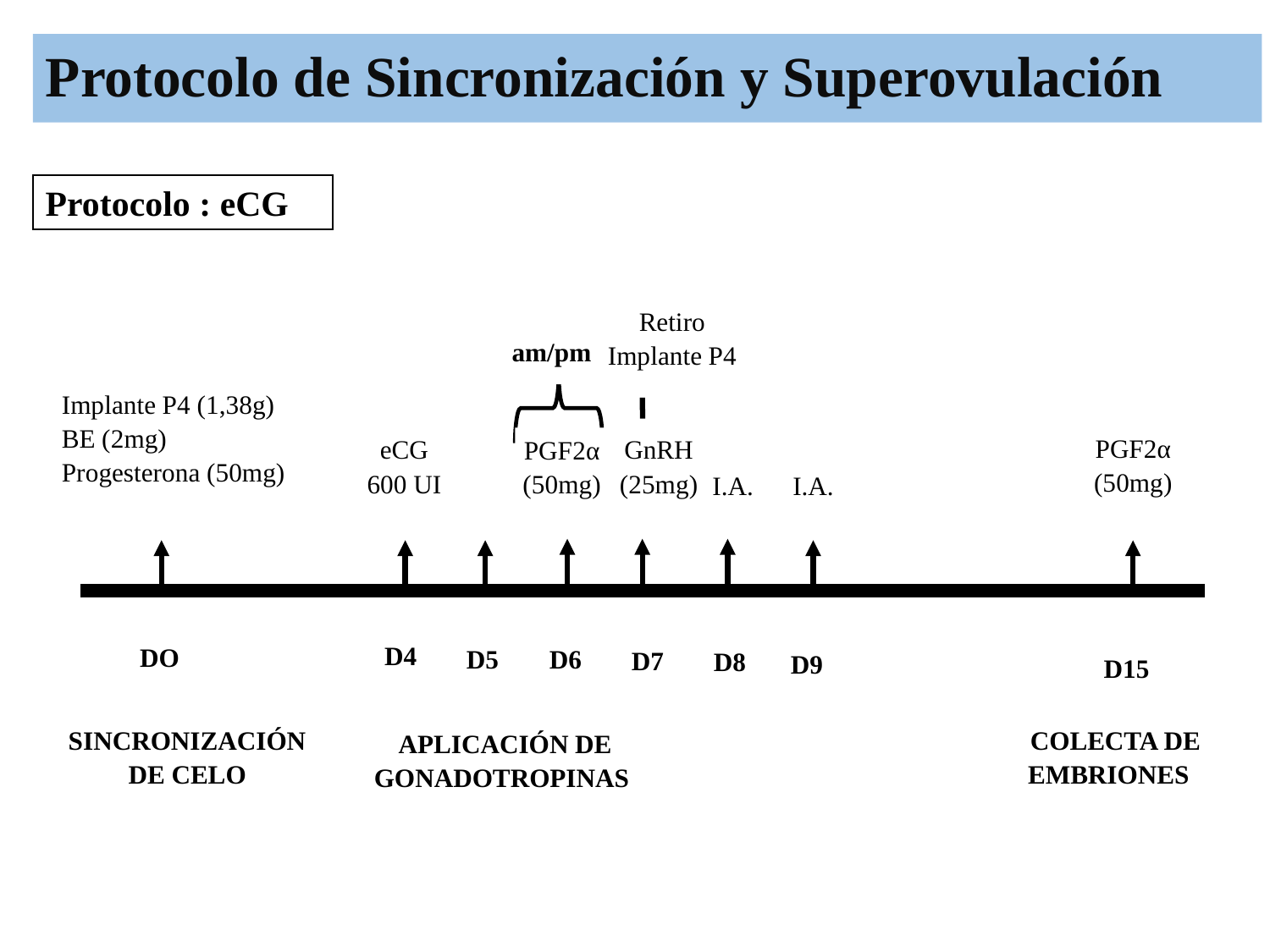

# Protocolo de Sincronización y Superovulación
Protocolo : eCG
Retiro
Implante P4
am/pm

Implante P4 (1,38g)
BE (2mg)
Progesterona (50mg)
PGF2α
(50mg)
eCG
600 UI
GnRH
(25mg)
PGF2α
(50mg)
I.A.
I.A.

D4
DO
D5
D6
D7
D8

D9

D15

SINCRONIZACIÓN DE CELO
COLECTA DE EMBRIONES
APLICACIÓN DE GONADOTROPINAS